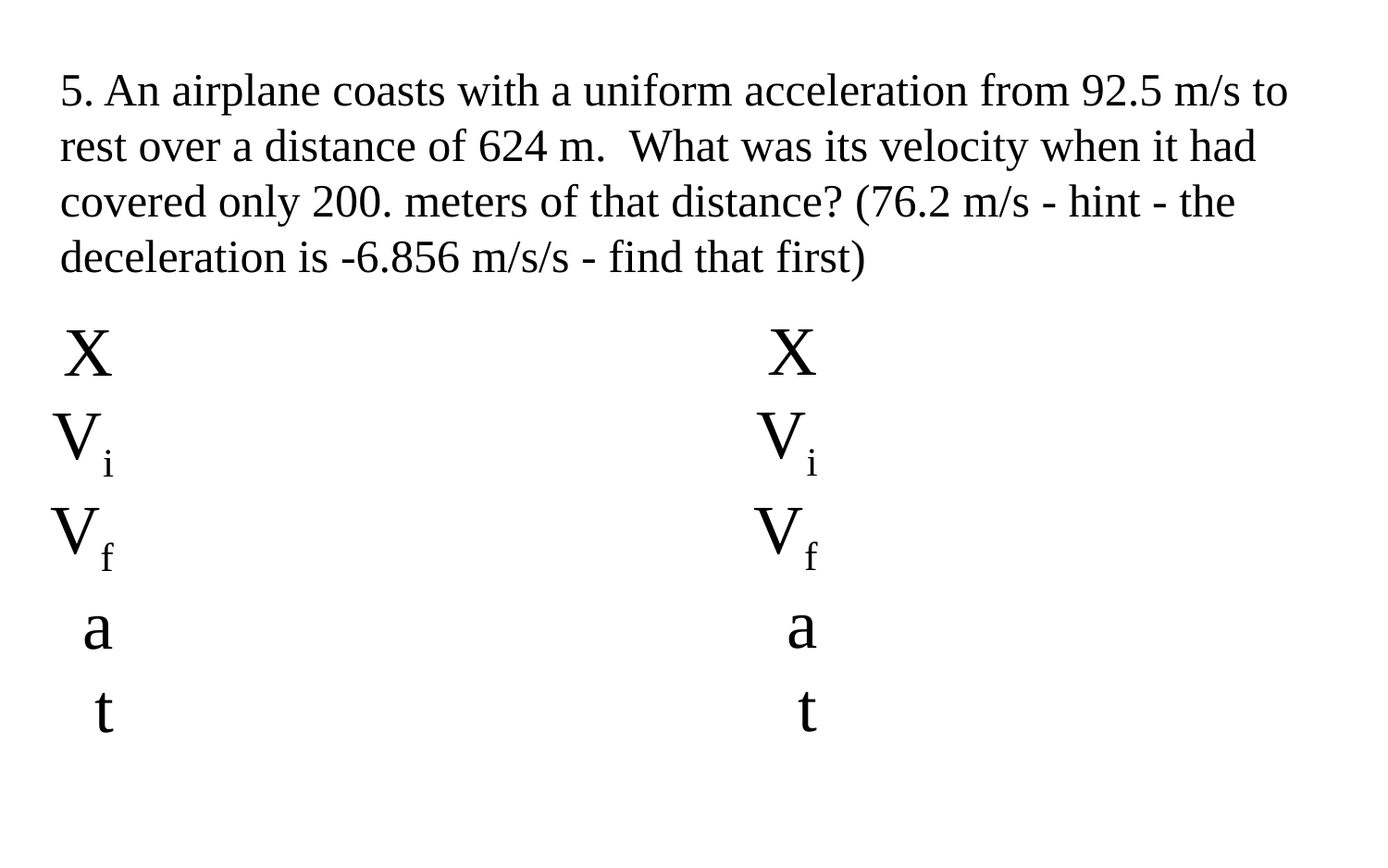

5. An airplane coasts with a uniform acceleration from 92.5 m/s to rest over a distance of 624 m.  What was its velocity when it had covered only 200. meters of that distance? (76.2 m/s - hint - the deceleration is -6.856 m/s/s - find that first)
X
Vi
Vf
a
t
X
Vi
Vf
a
t